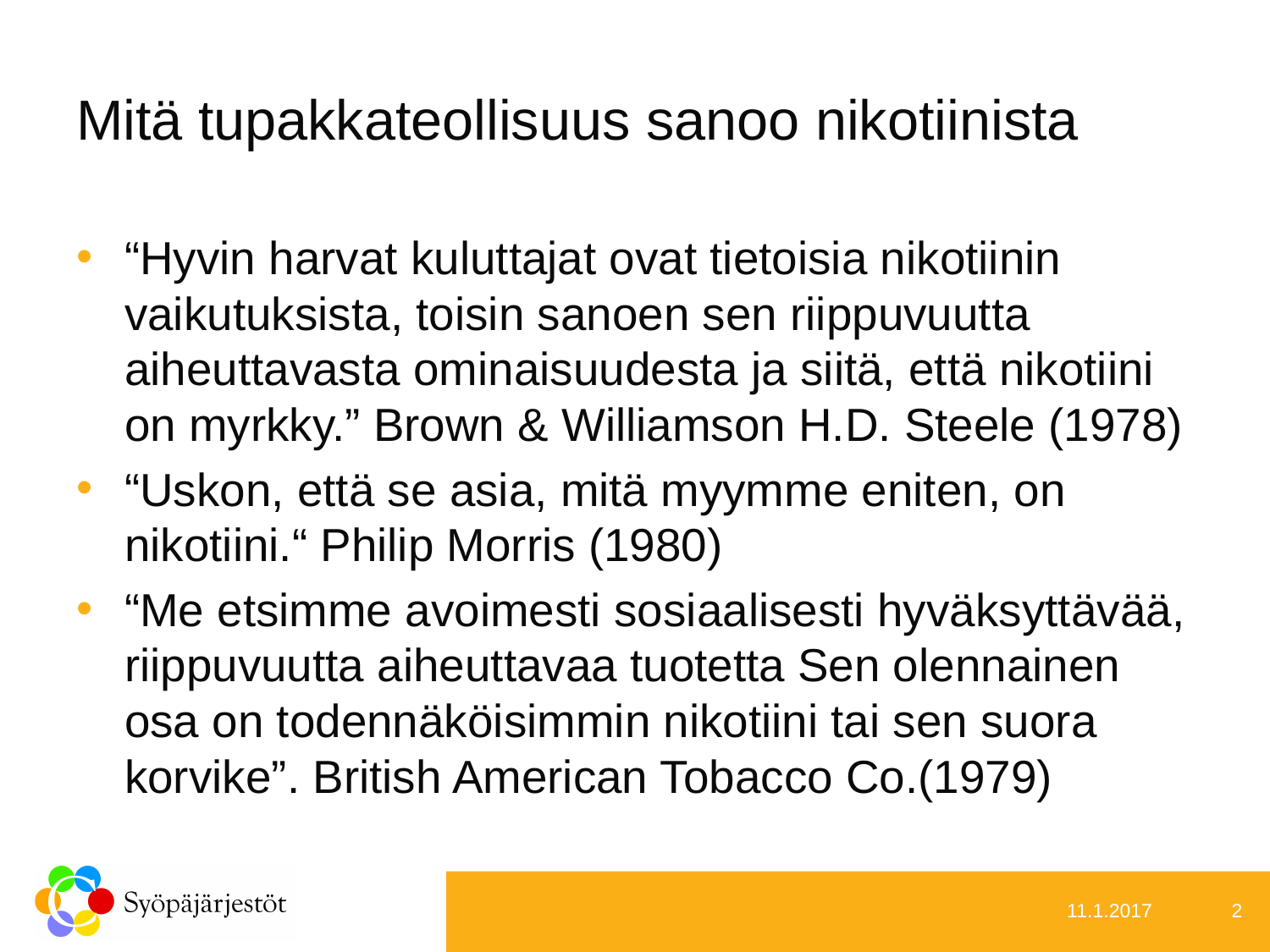

# Mitä tupakkateollisuus sanoo nikotiinista
“Hyvin harvat kuluttajat ovat tietoisia nikotiinin vaikutuksista, toisin sanoen sen riippuvuutta aiheuttavasta ominaisuudesta ja siitä, että nikotiini on myrkky.” Brown & Williamson H.D. Steele (1978)
“Uskon, että se asia, mitä myymme eniten, on nikotiini.“ Philip Morris (1980)
“Me etsimme avoimesti sosiaalisesti hyväksyttävää, riippuvuutta aiheuttavaa tuotetta Sen olennainen osa on todennäköisimmin nikotiini tai sen suora korvike”. British American Tobacco Co.(1979)

11.1.2017
2